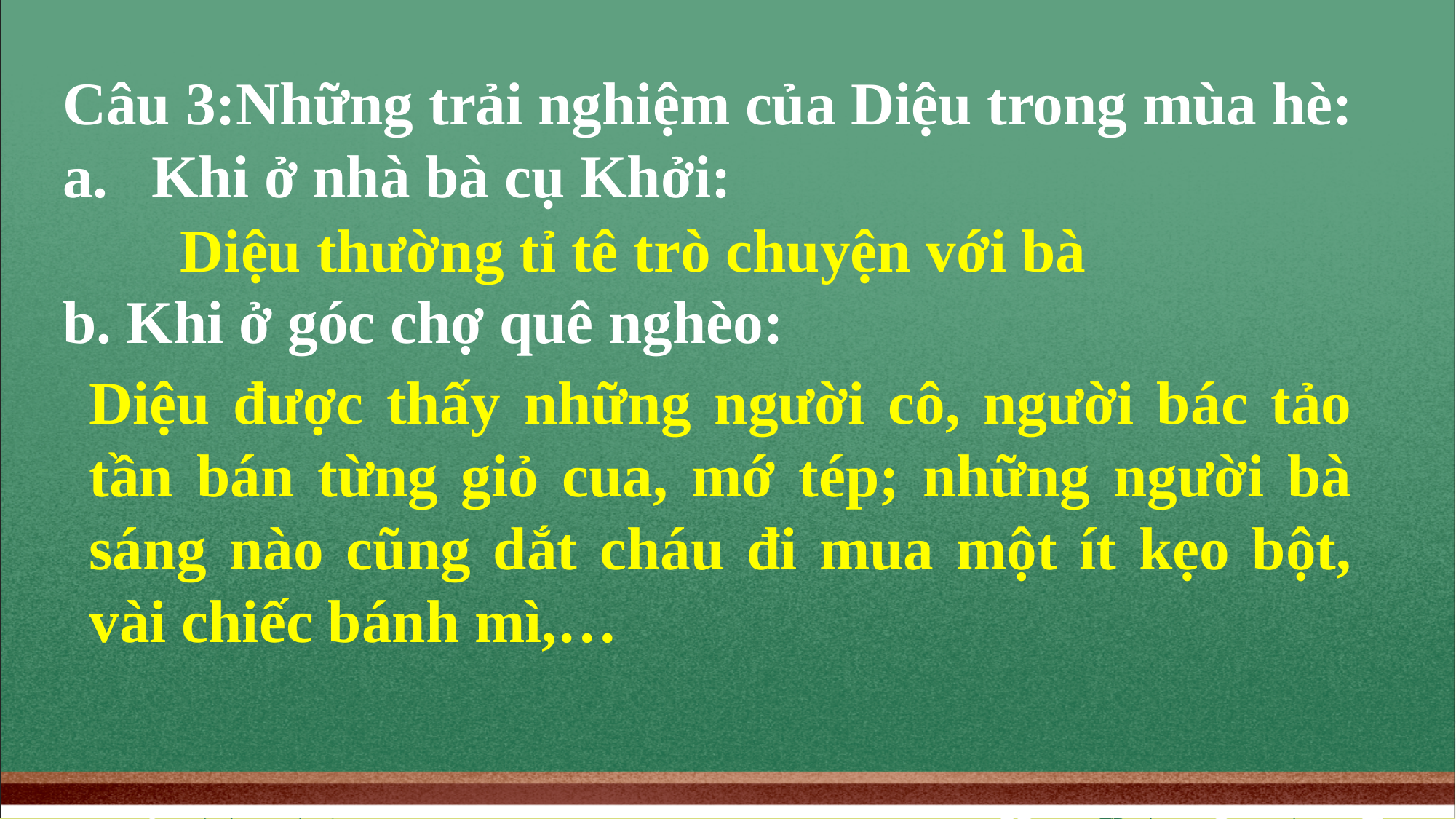

Câu 3:Những trải nghiệm của Diệu trong mùa hè:
Khi ở nhà bà cụ Khởi:

b. Khi ở góc chợ quê nghèo:

Diệu thường tỉ tê trò chuyện với bà
Diệu được thấy những người cô, người bác tảo tần bán từng giỏ cua, mớ tép; những người bà sáng nào cũng dắt cháu đi mua một ít kẹo bột, vài chiếc bánh mì,…